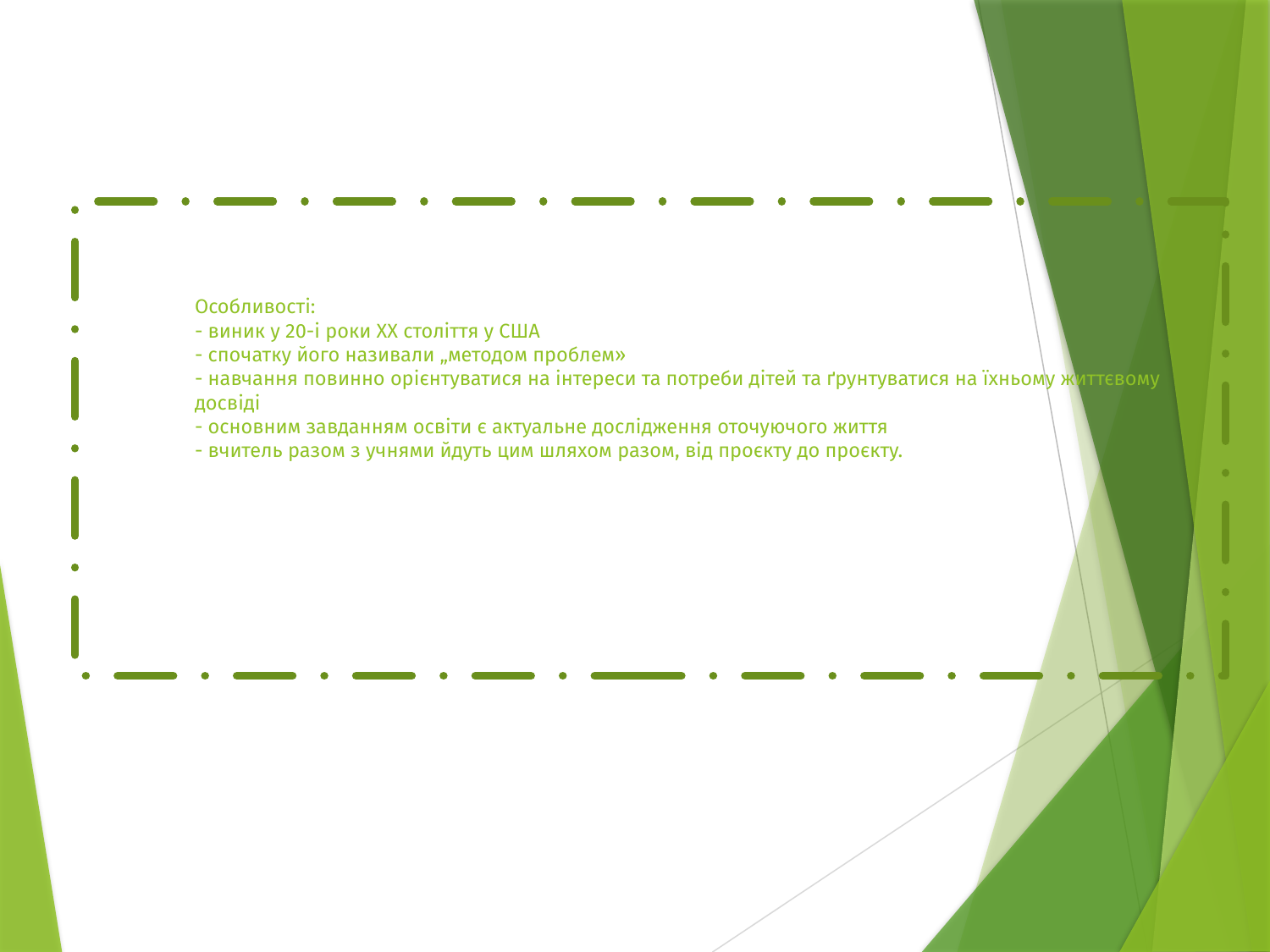

# Особливості: - виник у 20-і роки ХХ століття у США - спочатку його називали „методом проблем» - навчання повинно орієнтуватися на інтереси та потреби дітей та ґрунтуватися на їхньому життєвому досвіді - основним завданням освіти є актуальне дослідження оточуючого життя - вчитель разом з учнями йдуть цим шляхом разом, від проєкту до проєкту.